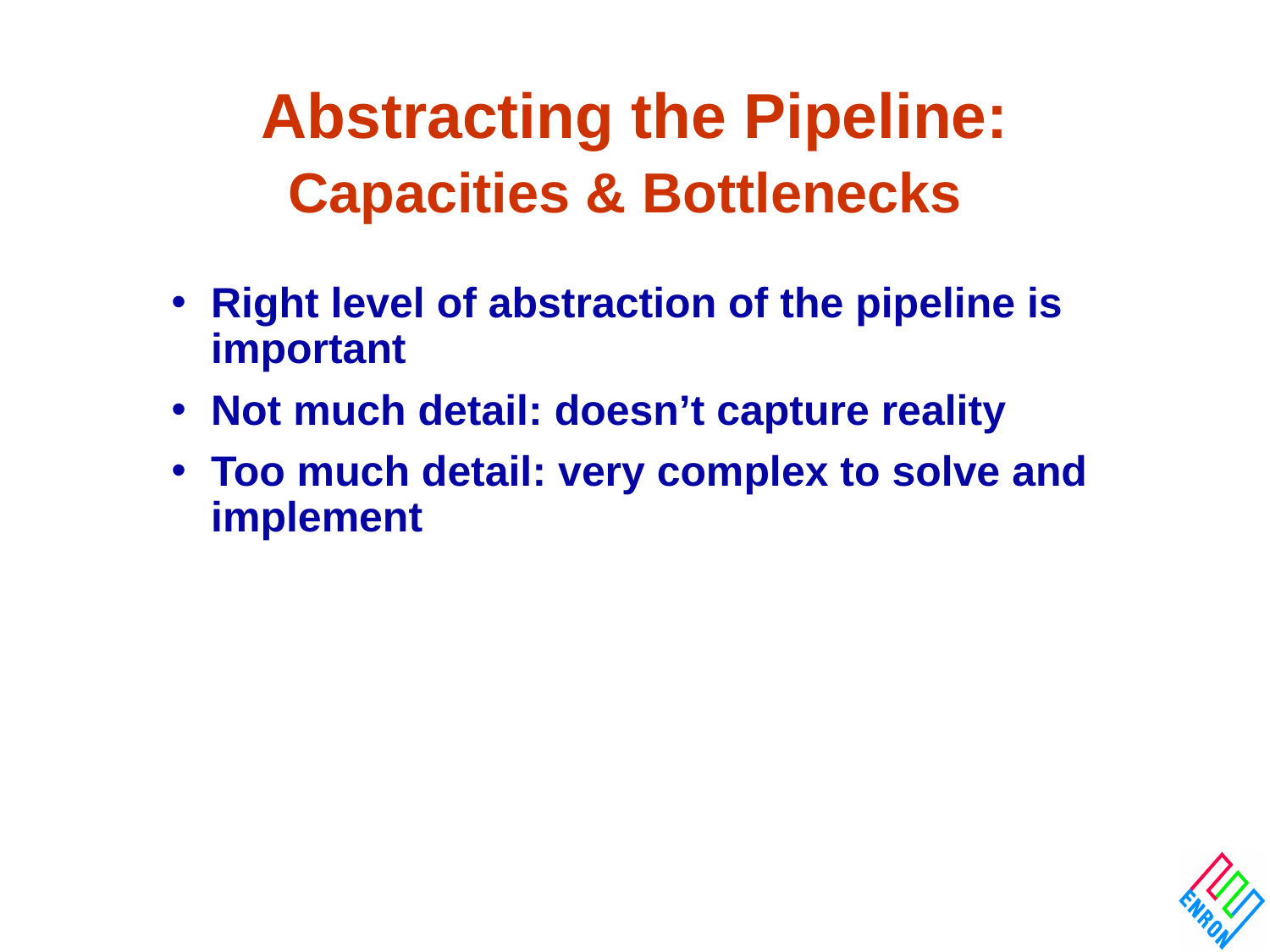

# Abstracting the Pipeline: Capacities & Bottlenecks

Right level of abstraction of the pipeline is important
Not much detail: doesn’t capture reality
Too much detail: very complex to solve and implement

13